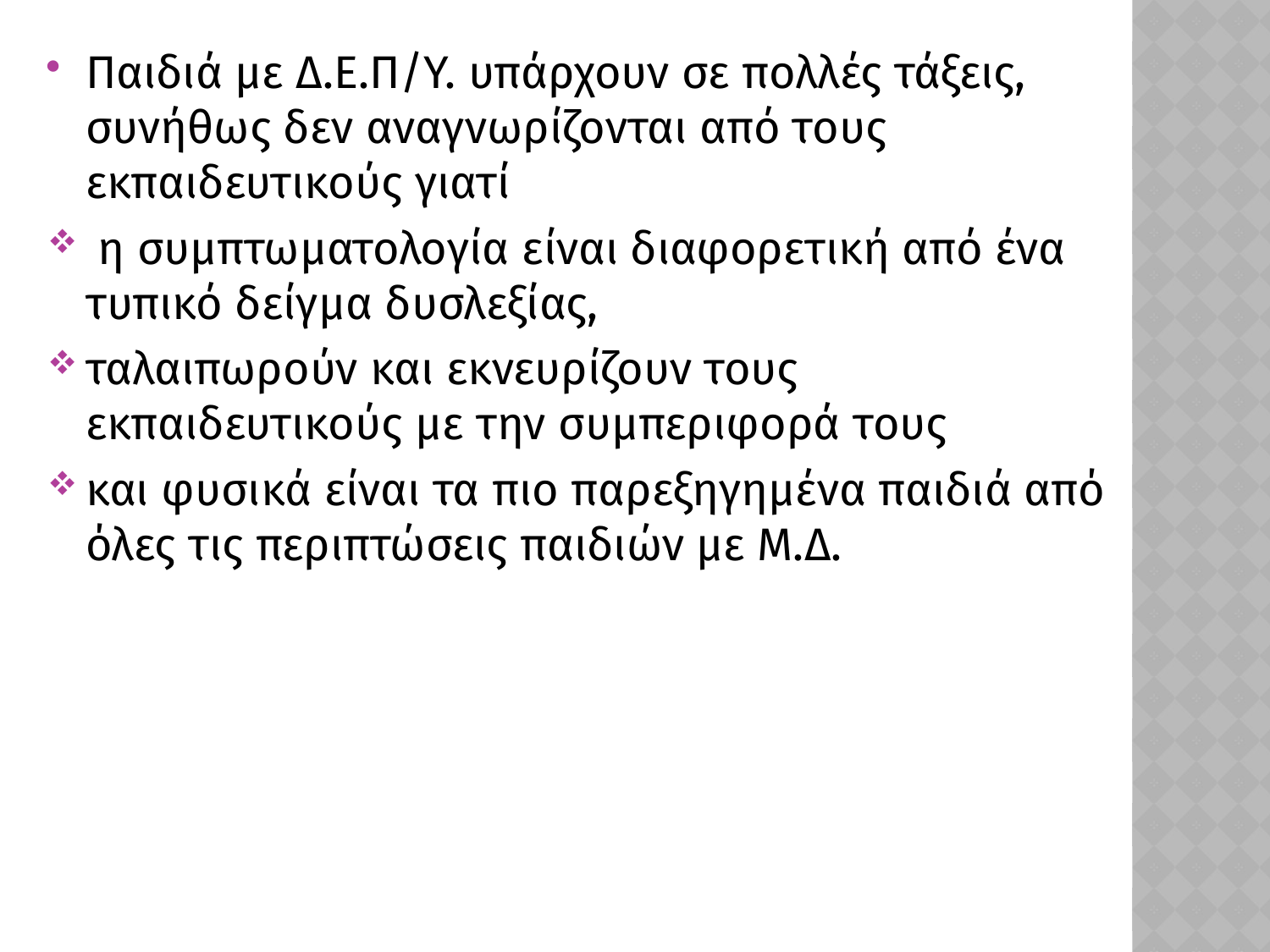

Παιδιά με Δ.Ε.Π/Υ. υπάρχουν σε πολλές τάξεις, συνήθως δεν αναγνωρίζονται από τους εκπαιδευτικούς γιατί
 η συμπτωματολογία είναι διαφορετική από ένα τυπικό δείγμα δυσλεξίας,
ταλαιπωρούν και εκνευρίζουν τους εκπαιδευτικούς με την συμπεριφορά τους
και φυσικά είναι τα πιο παρεξηγημένα παιδιά από όλες τις περιπτώσεις παιδιών με Μ.Δ.